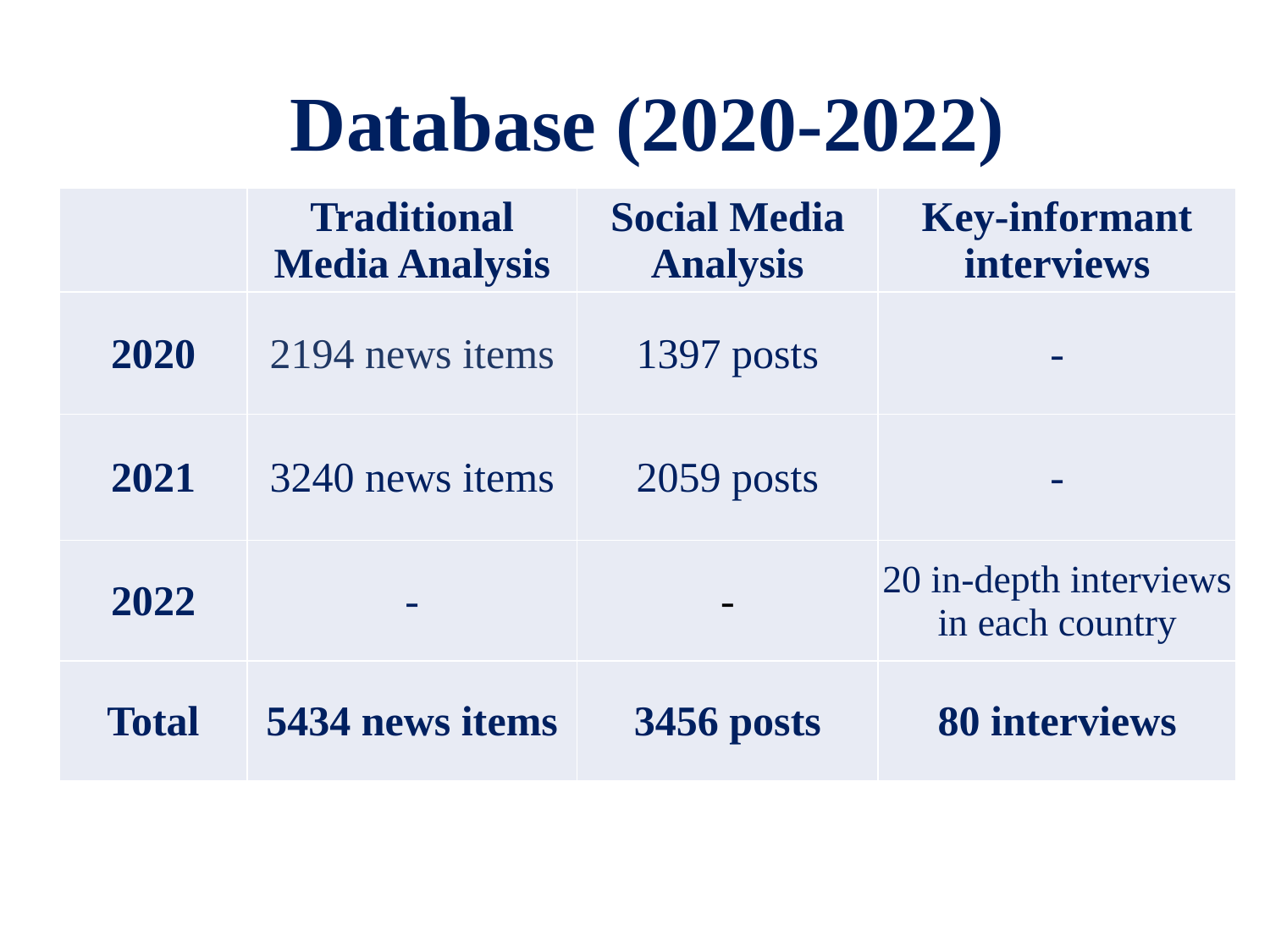

# Database (2020-2022)
|  | Traditional Media Analysis | Social Media Analysis | Key-informant interviews |
| --- | --- | --- | --- |
| 2020 | 2194 news items | 1397 posts | - |
| 2021 | 3240 news items | 2059 posts | - |
| 2022 | - | - | 20 in-depth interviews in each country |
| Total | 5434 news items | 3456 posts | 80 interviews |